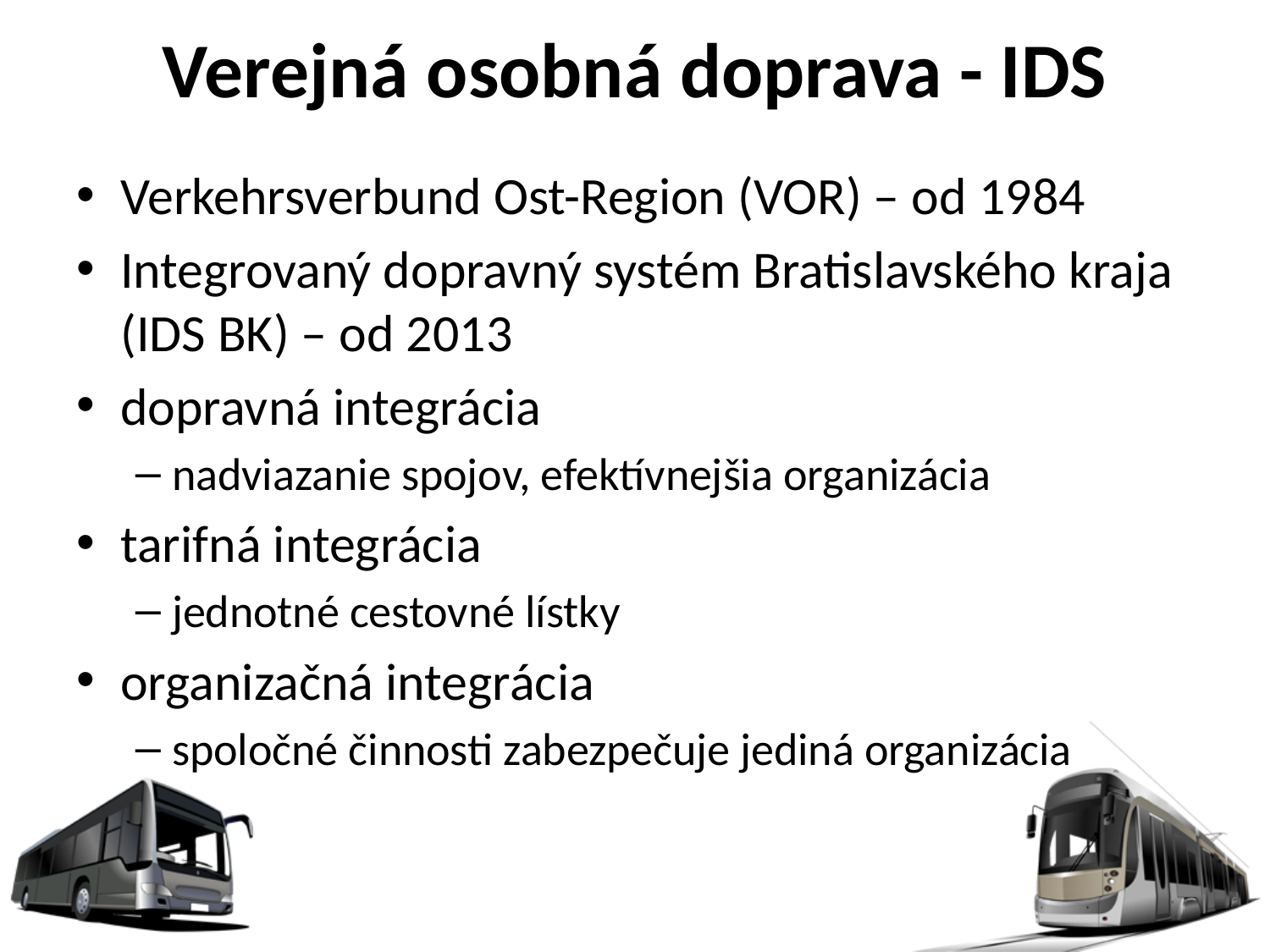

# Verejná osobná doprava - IDS
Verkehrsverbund Ost-Region (VOR) – od 1984
Integrovaný dopravný systém Bratislavského kraja (IDS BK) – od 2013
dopravná integrácia
nadviazanie spojov, efektívnejšia organizácia
tarifná integrácia
jednotné cestovné lístky
organizačná integrácia
spoločné činnosti zabezpečuje jediná organizácia